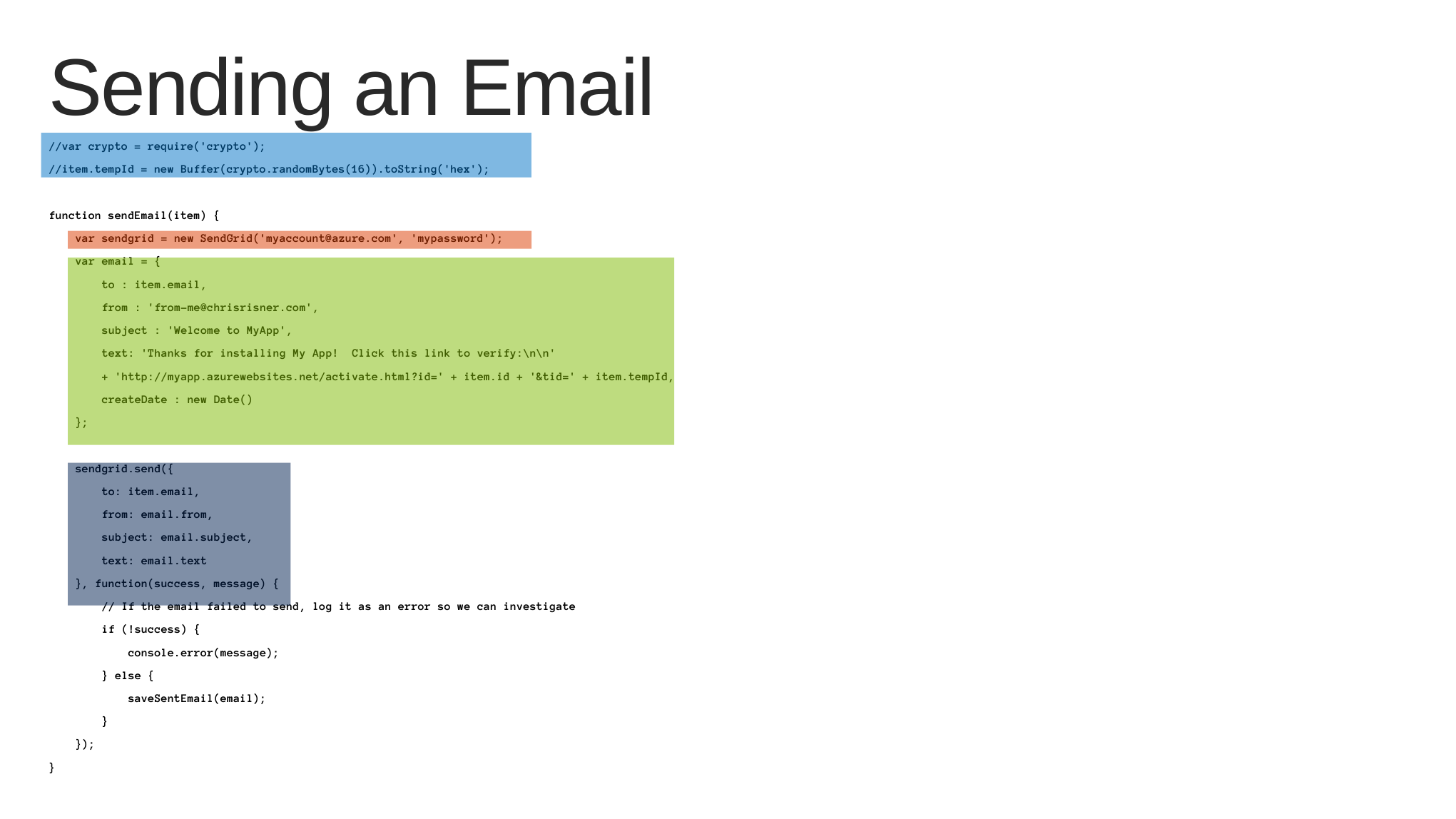

# Sending an Email
//var crypto = require('crypto');
//item.tempId = new Buffer(crypto.randomBytes(16)).toString('hex');

function sendEmail(item) {
    var sendgrid = new SendGrid('myaccount@azure.com', 'mypassword');
    var email = {
        to : item.email,
        from : 'from-me@chrisrisner.com',
        subject : 'Welcome to MyApp',
        text: 'Thanks for installing My App!  Click this link to verify:\n\n'
        + 'http://myapp.azurewebsites.net/activate.html?id=' + item.id + '&tid=' + item.tempId,
        createDate : new Date()
    };

    sendgrid.send({
        to: item.email,
        from: email.from,
        subject: email.subject,
        text: email.text
    }, function(success, message) {
        // If the email failed to send, log it as an error so we can investigate
        if (!success) {
            console.error(message);
        } else {
            saveSentEmail(email);
        }
    });
}